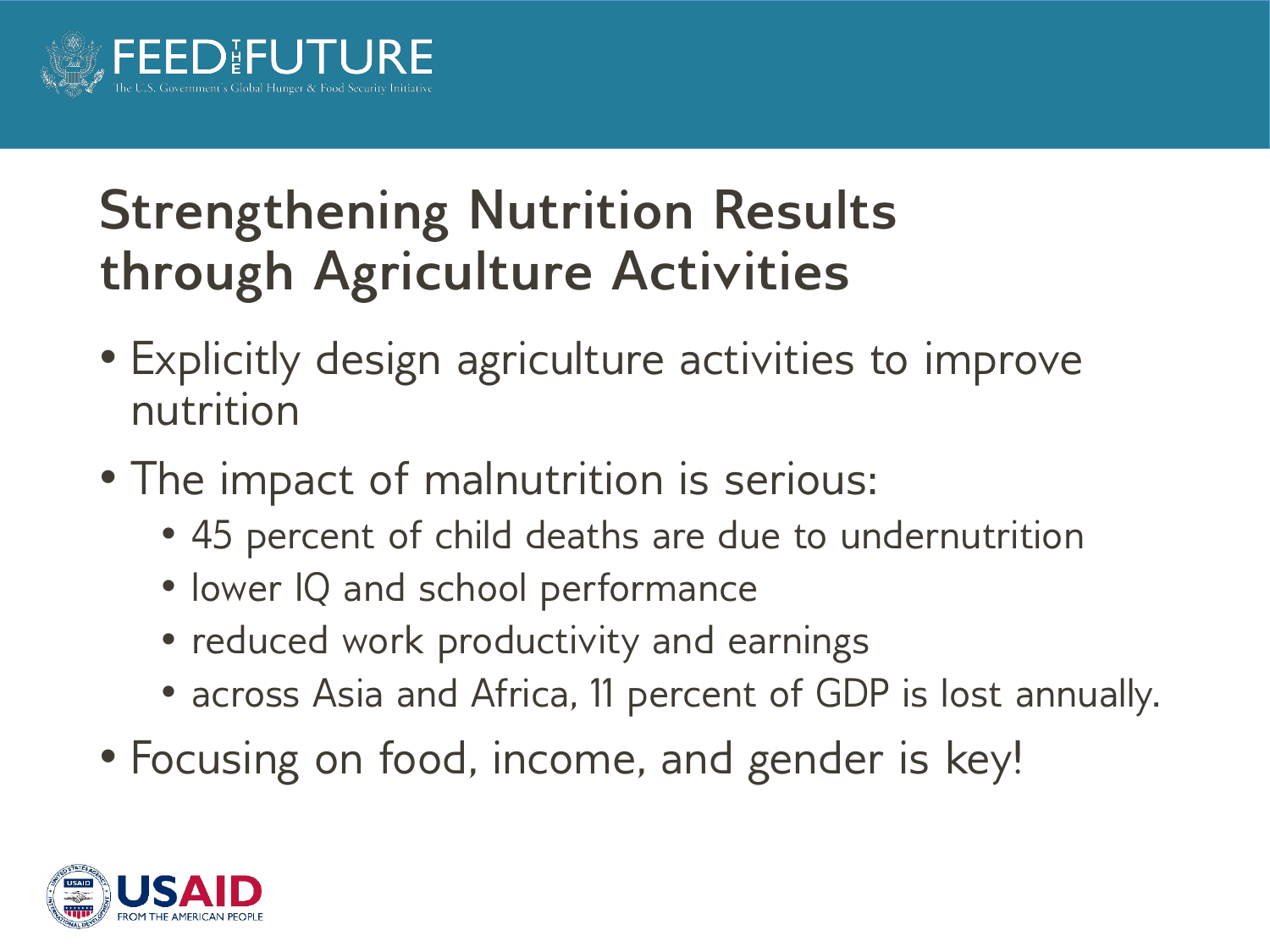

# Strengthening Nutrition Results through Agriculture Activities
Explicitly design agriculture activities to improve nutrition
The impact of malnutrition is serious:
45 percent of child deaths are due to undernutrition
lower IQ and school performance
reduced work productivity and earnings
across Asia and Africa, 11 percent of GDP is lost annually.
Focusing on food, income, and gender is key!